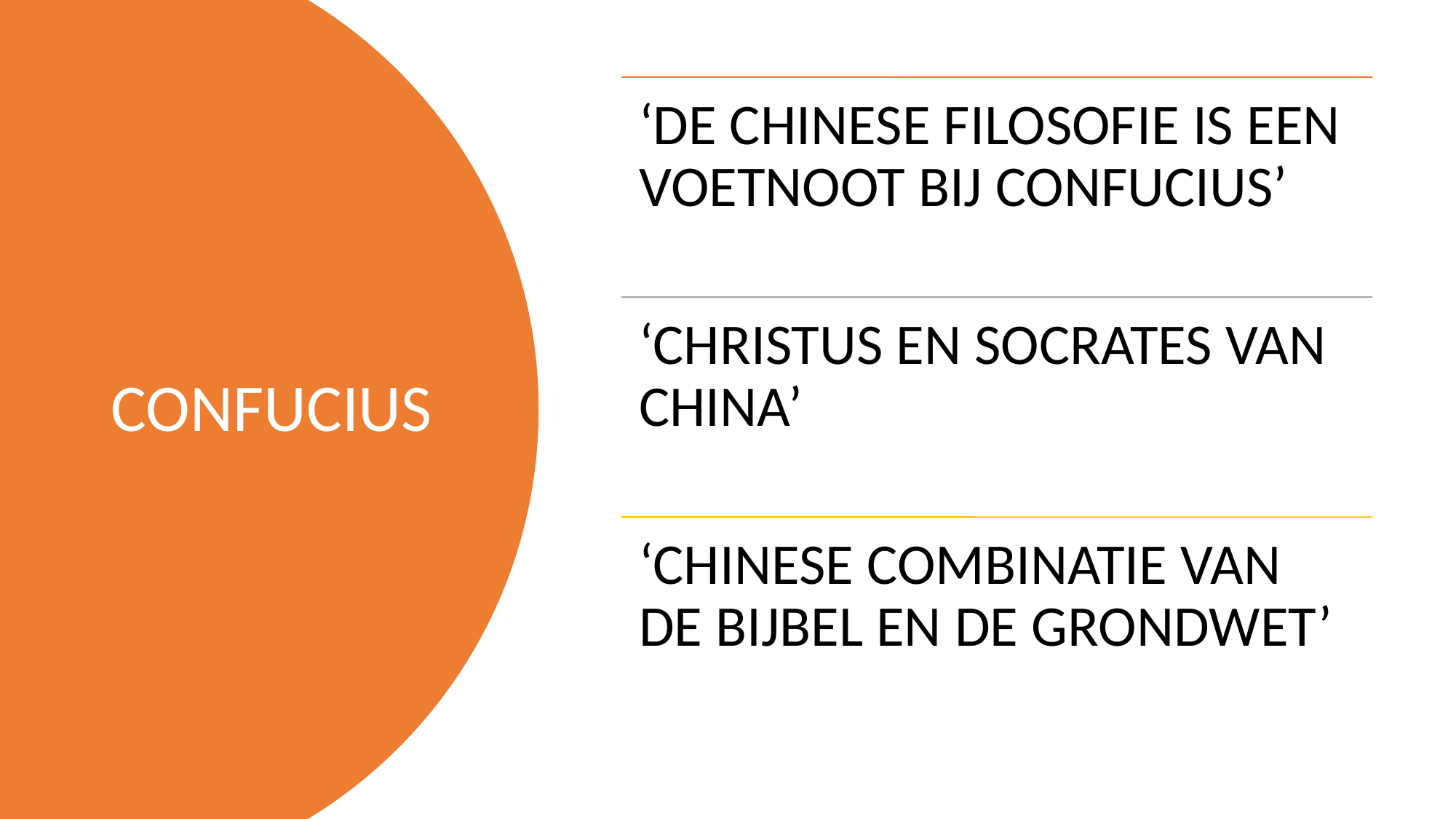

‘DE CHINESE FILOSOFIE IS EEN VOETNOOT BIJ CONFUCIUS’
‘CHRISTUS EN SOCRATES VAN CHINA’
‘CHINESE COMBINATIE VAN DE BIJBEL EN DE GRONDWET’
CONFUCIUS